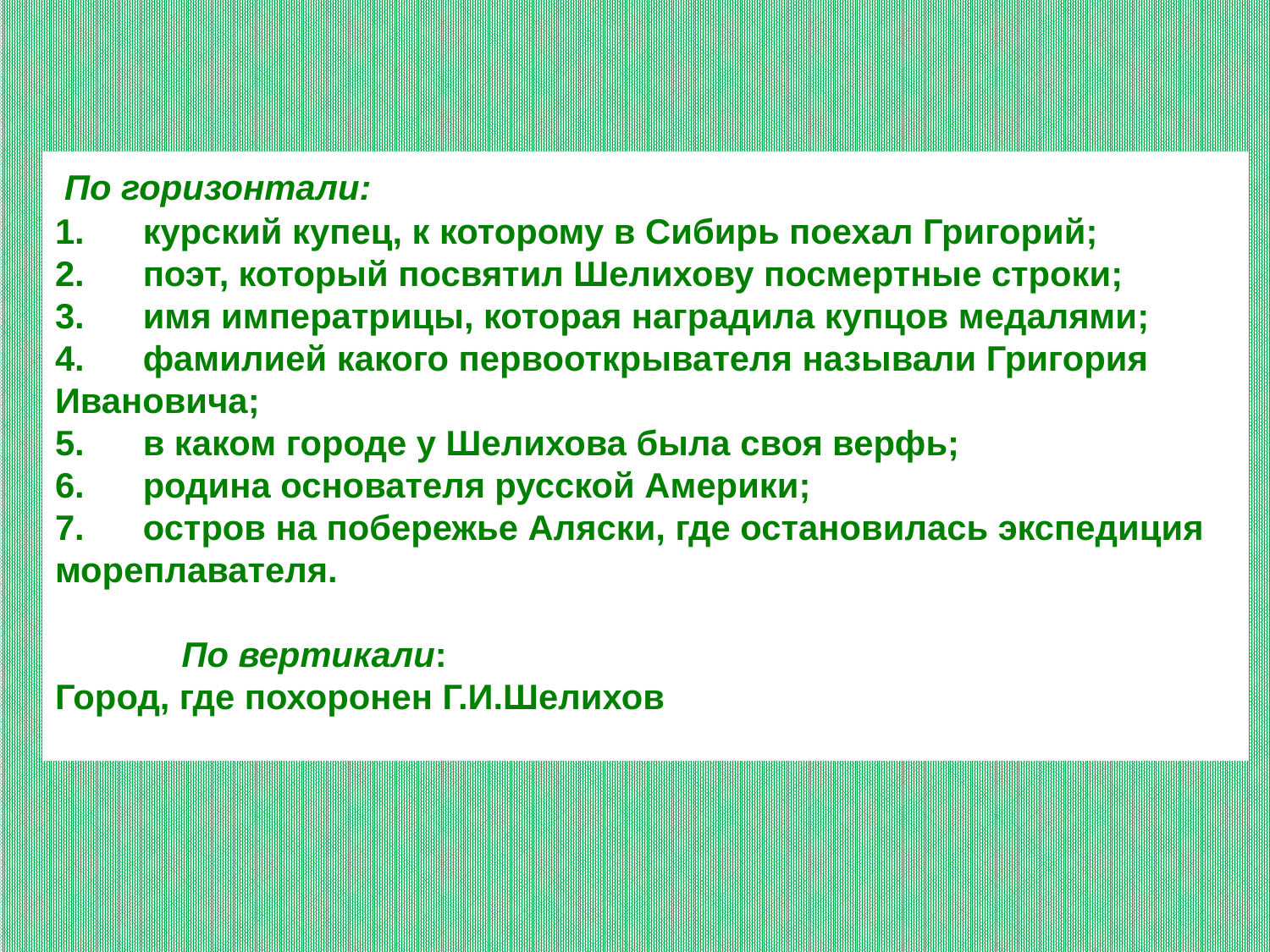

#
 По горизонтали:
1.      курский купец, к которому в Сибирь поехал Григорий;
2.      поэт, который посвятил Шелихову посмертные строки;
3.      имя императрицы, которая наградила купцов медалями;
4.      фамилией какого первооткрывателя называли Григория Ивановича;
5.      в каком городе у Шелихова была своя верфь;
6.      родина основателя русской Америки;
7.      остров на побережье Аляски, где остановилась экспедиция
мореплавателя.

             По вертикали:
Город, где похоронен Г.И.Шелихов